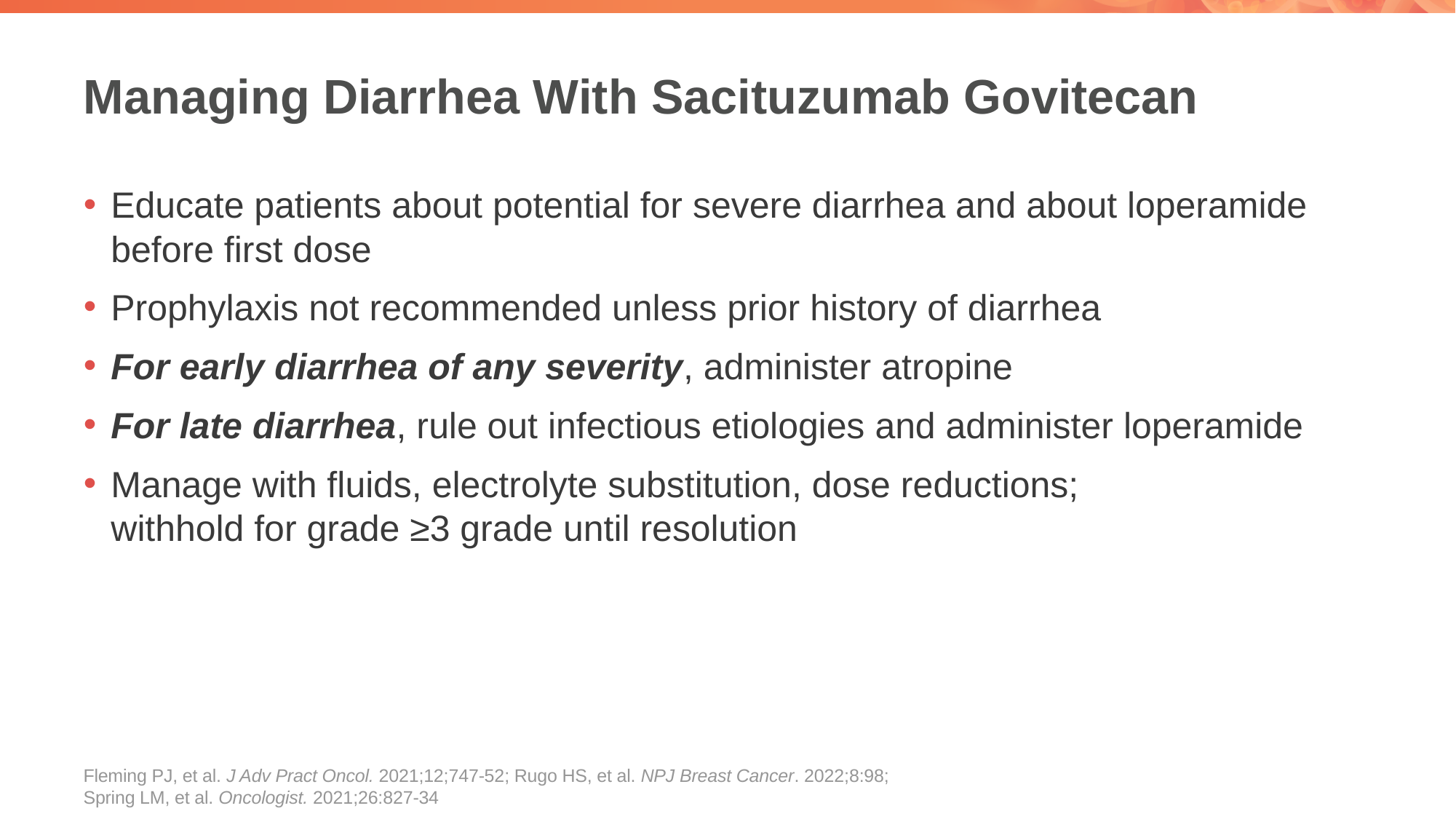

# Managing Diarrhea With Sacituzumab Govitecan
Educate patients about potential for severe diarrhea and about loperamide before first dose
Prophylaxis not recommended unless prior history of diarrhea
For early diarrhea of any severity, administer atropine
For late diarrhea, rule out infectious etiologies and administer loperamide
Manage with fluids, electrolyte substitution, dose reductions;
withhold for grade ≥3 grade until resolution

Fleming PJ, et al. J Adv Pract Oncol. 2021;12;747-52; Rugo HS, et al. NPJ Breast Cancer. 2022;8:98; Spring LM, et al. Oncologist. 2021;26:827-34